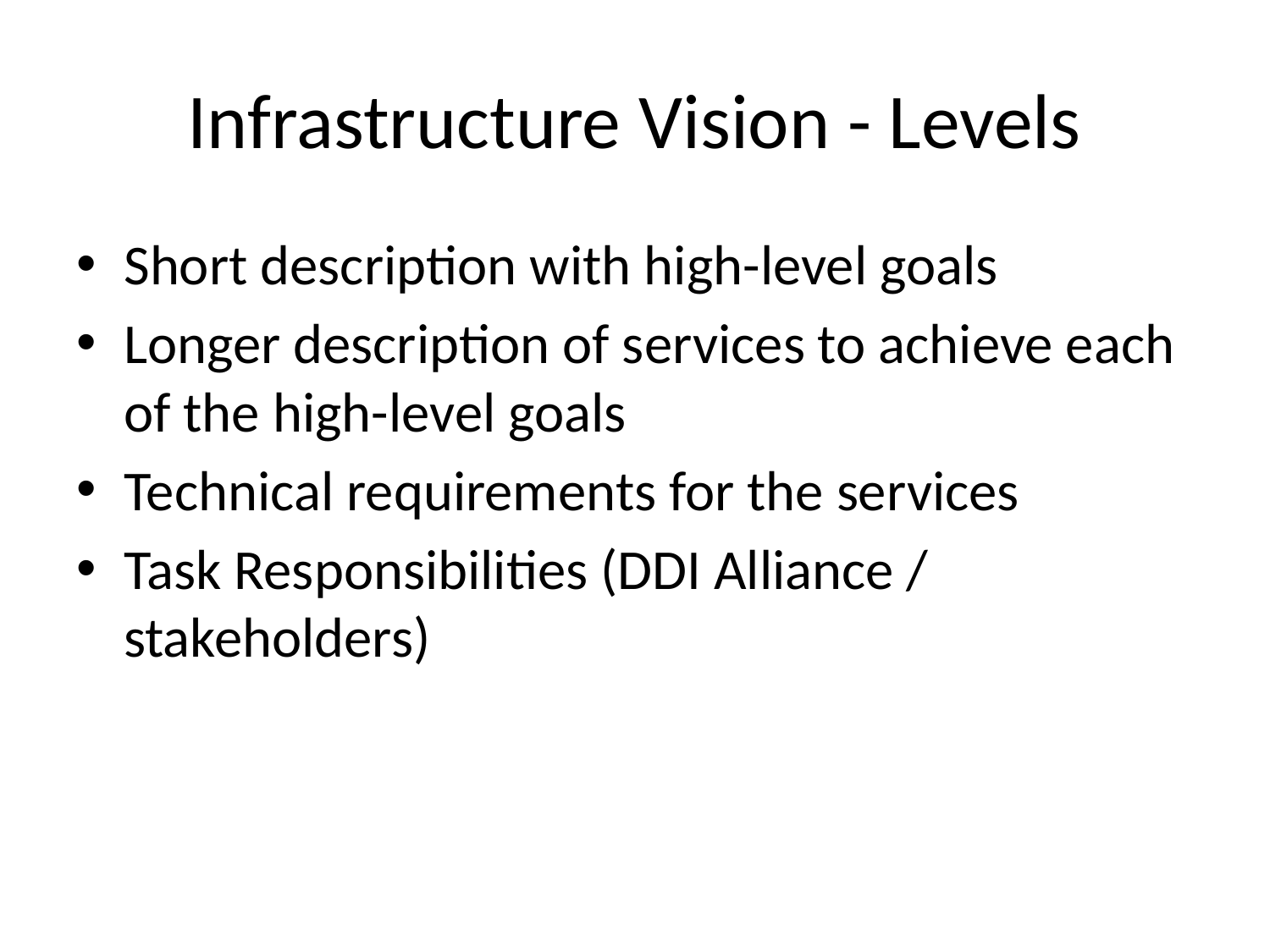

# Infrastructure Vision - Levels
Short description with high-level goals
Longer description of services to achieve each of the high-level goals
Technical requirements for the services
Task Responsibilities (DDI Alliance / stakeholders)